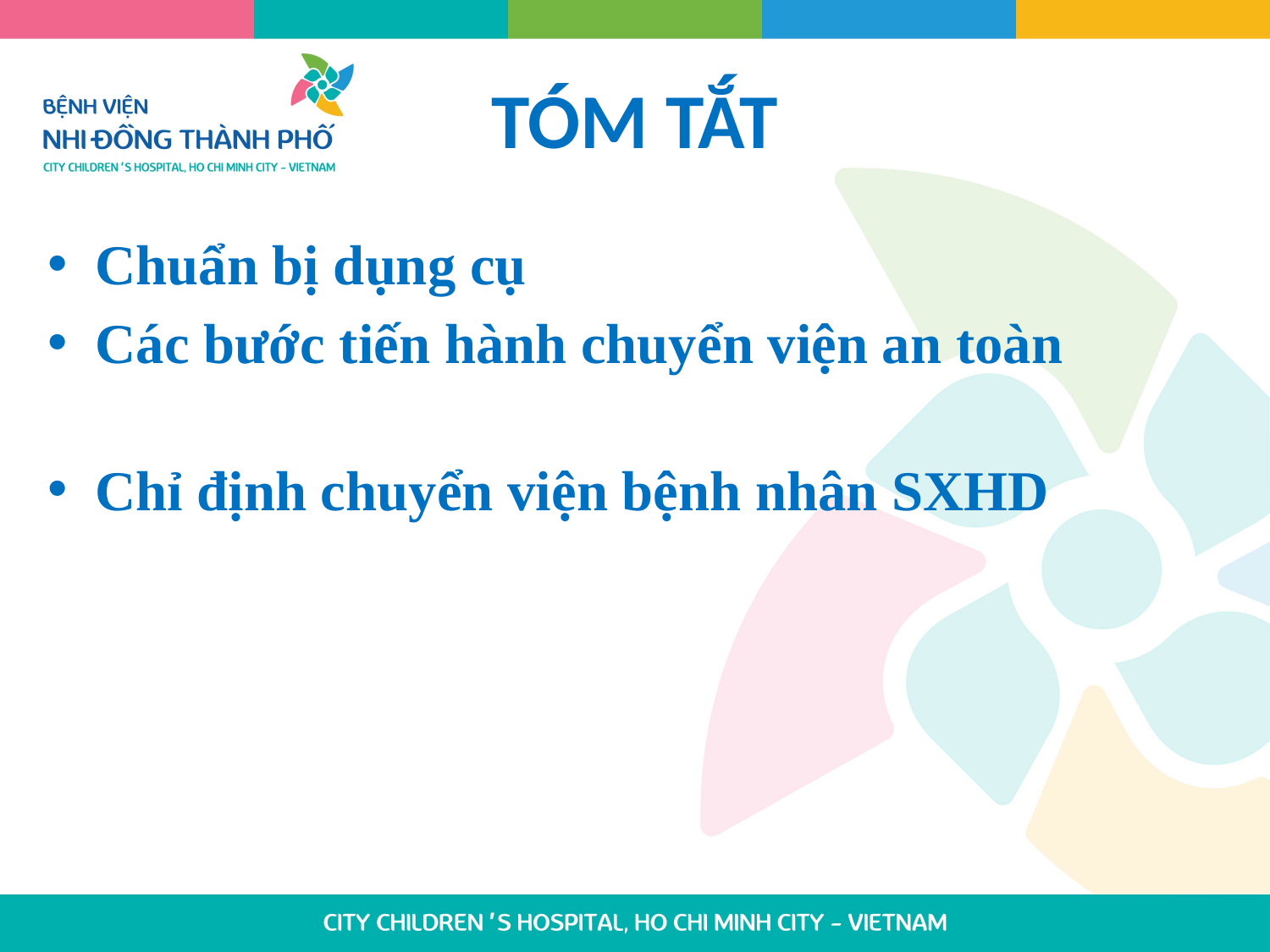

# TÓM TẮT
Chuẩn bị dụng cụ
Các bước tiến hành chuyển viện an toàn
Chỉ định chuyển viện bệnh nhân SXHD